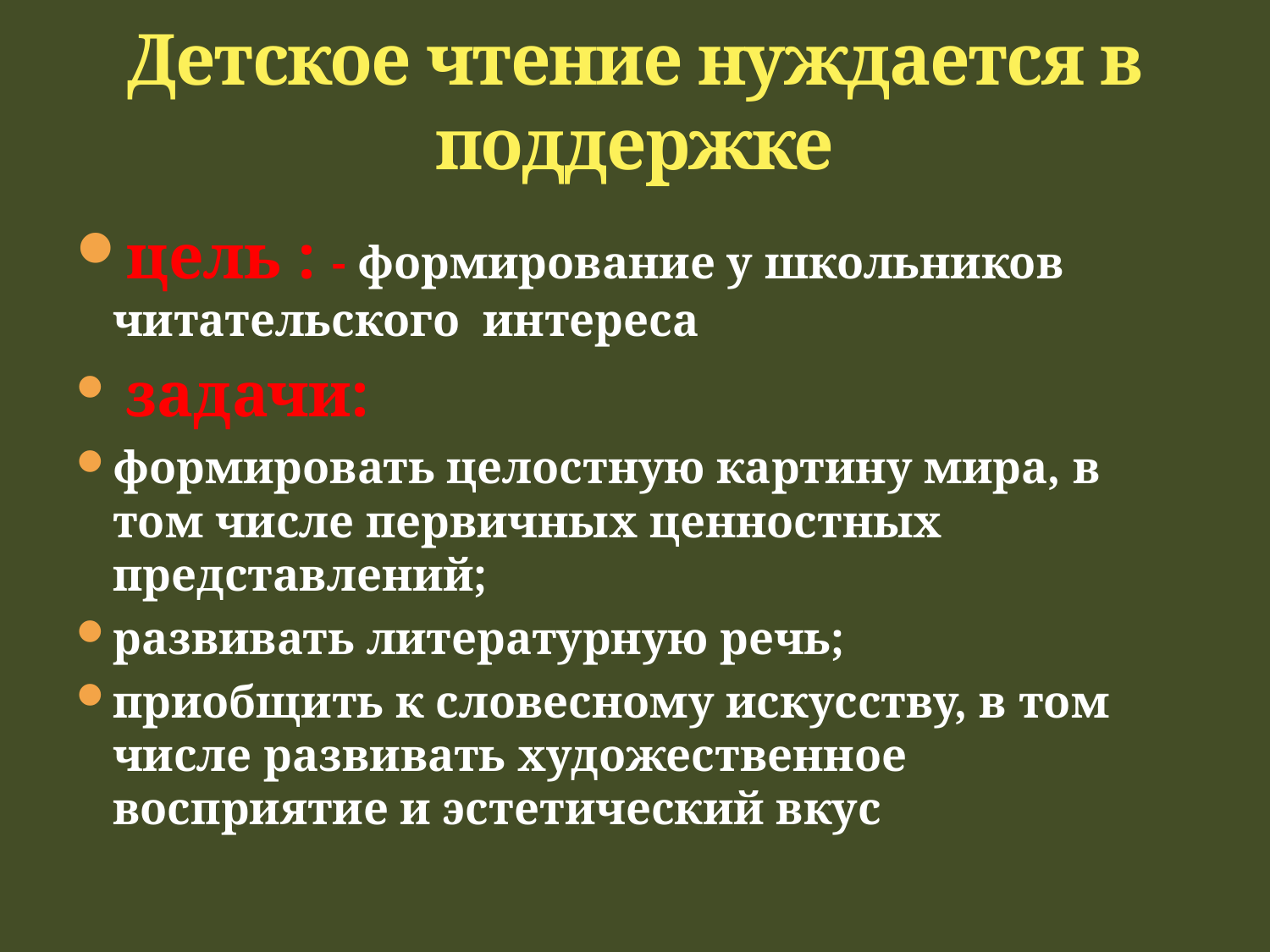

# Детское чтение нуждается в поддержке
цель : - формирование у школьников читательского  интереса
 задачи:
формировать целостную картину мира, в том числе первичных ценностных представлений;
развивать литературную речь;
приобщить к словесному искусству, в том числе развивать художественное восприятие и эстетический вкус